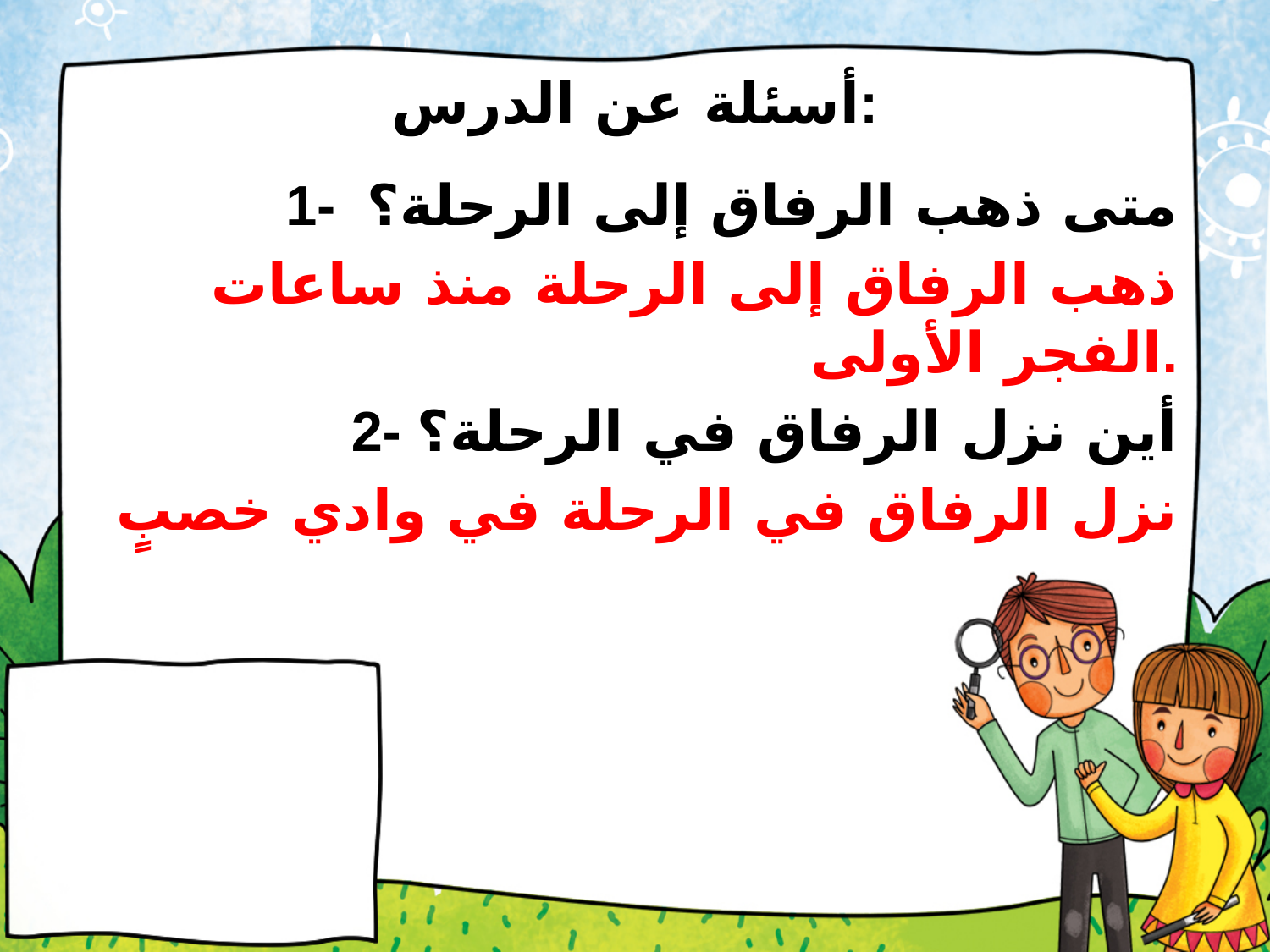

# أسئلة عن الدرس:
1-  متى ذهب الرفاق إلى الرحلة؟
ذهب الرفاق إلى الرحلة منذ ساعات الفجر الأولى.
2- أين نزل الرفاق في الرحلة؟
نزل الرفاق في الرحلة في وادي خصبٍ